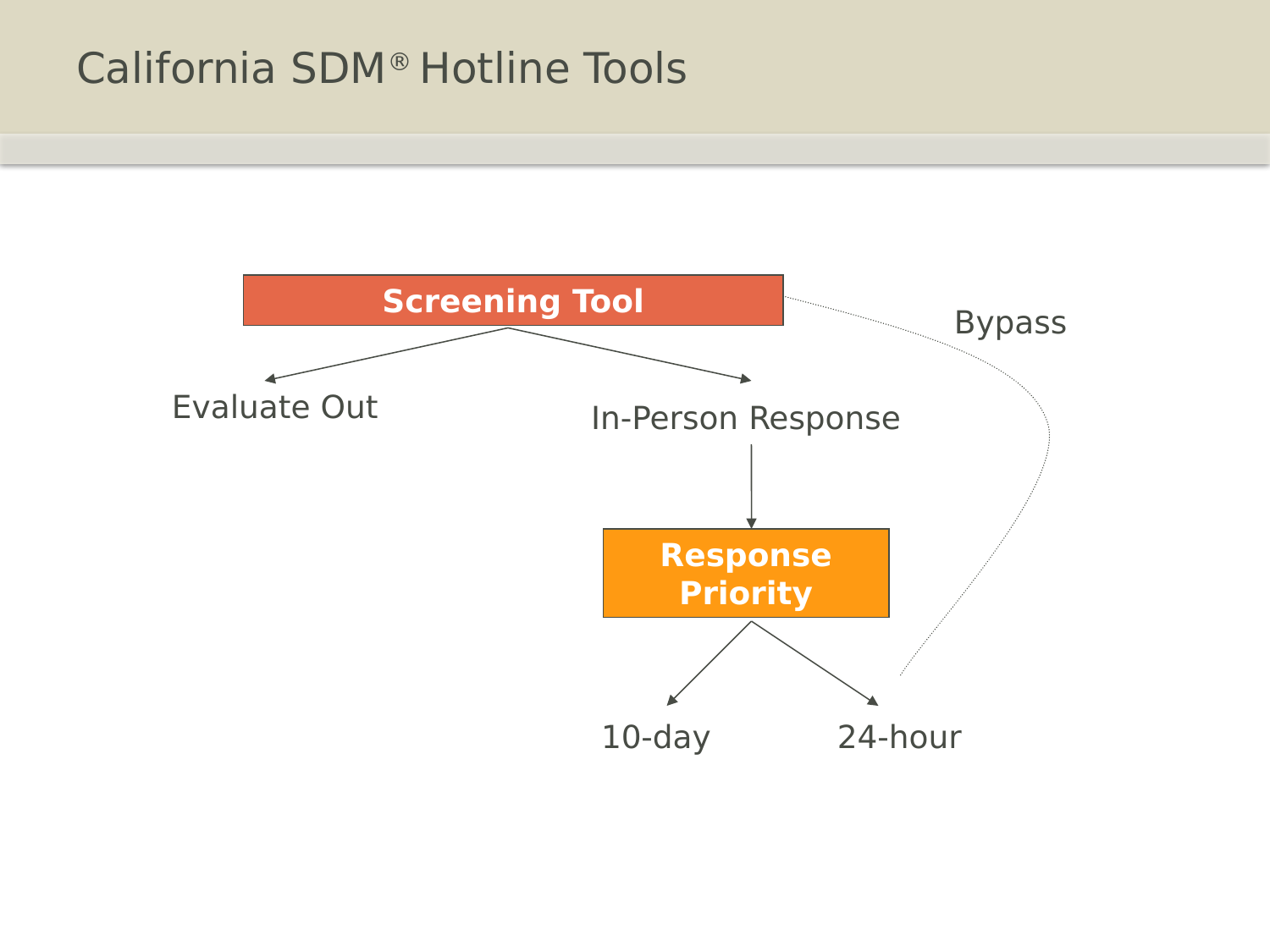

# California SDM® Hotline Tools

Screening Tool

Evaluate Out
In-Person Response

Response Priority

10-day
24-hour
Bypass